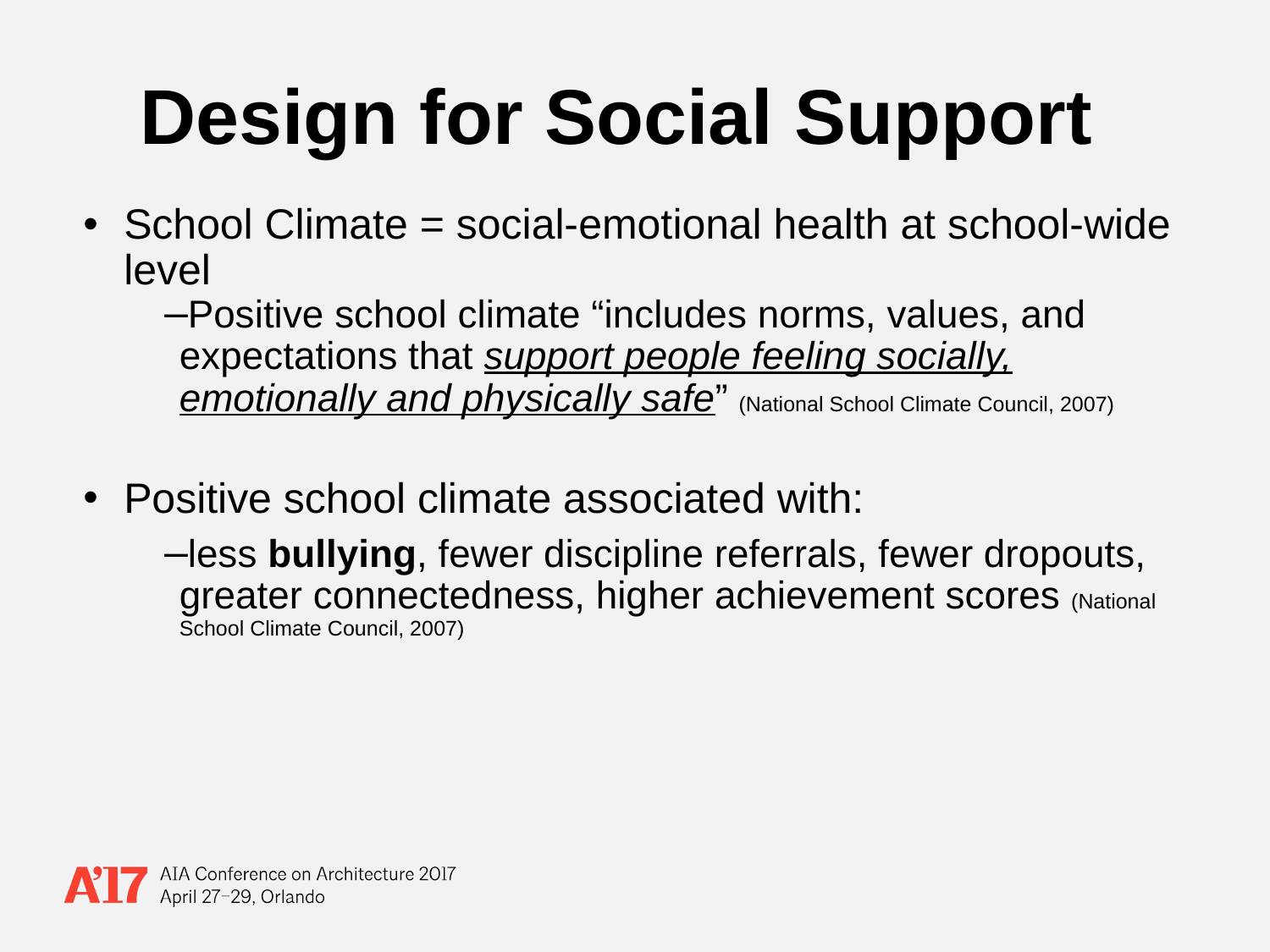

# Design for Social Support
School Climate = social-emotional health at school-wide level
Positive school climate “includes norms, values, and expectations that support people feeling socially, emotionally and physically safe” (National School Climate Council, 2007)

Positive school climate associated with:
less bullying, fewer discipline referrals, fewer dropouts, greater connectedness, higher achievement scores (National School Climate Council, 2007)